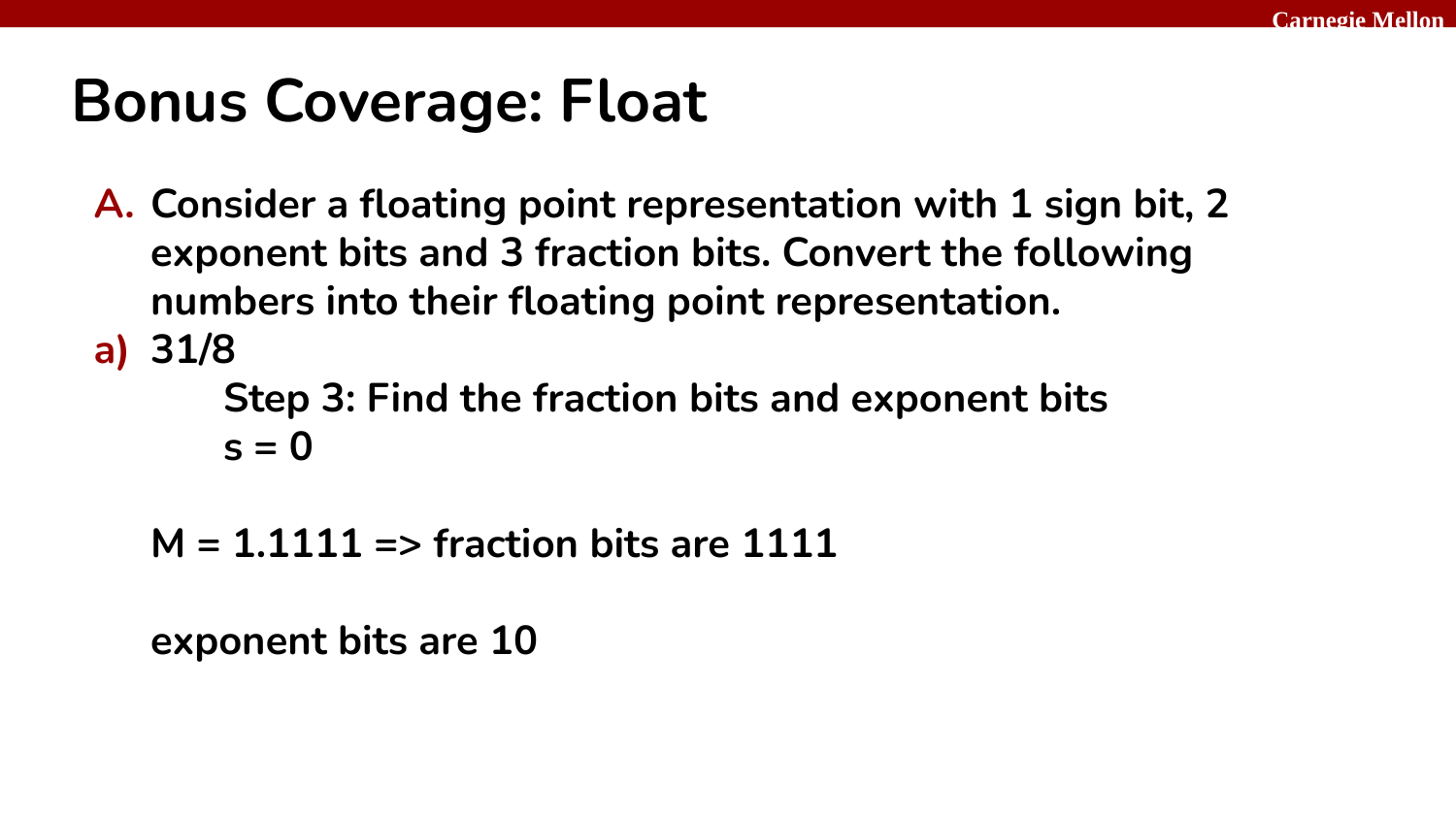

# Bonus Coverage: Float
Consider a floating point representation with 1 sign bit, 2 exponent bits and 3 fraction bits. Convert the following numbers into their floating point representation.
31/8
	Step 3: Find the fraction bits and exponent bits
	s = 0

M = 1.1111 => fraction bits are 1111

exponent bits are 10